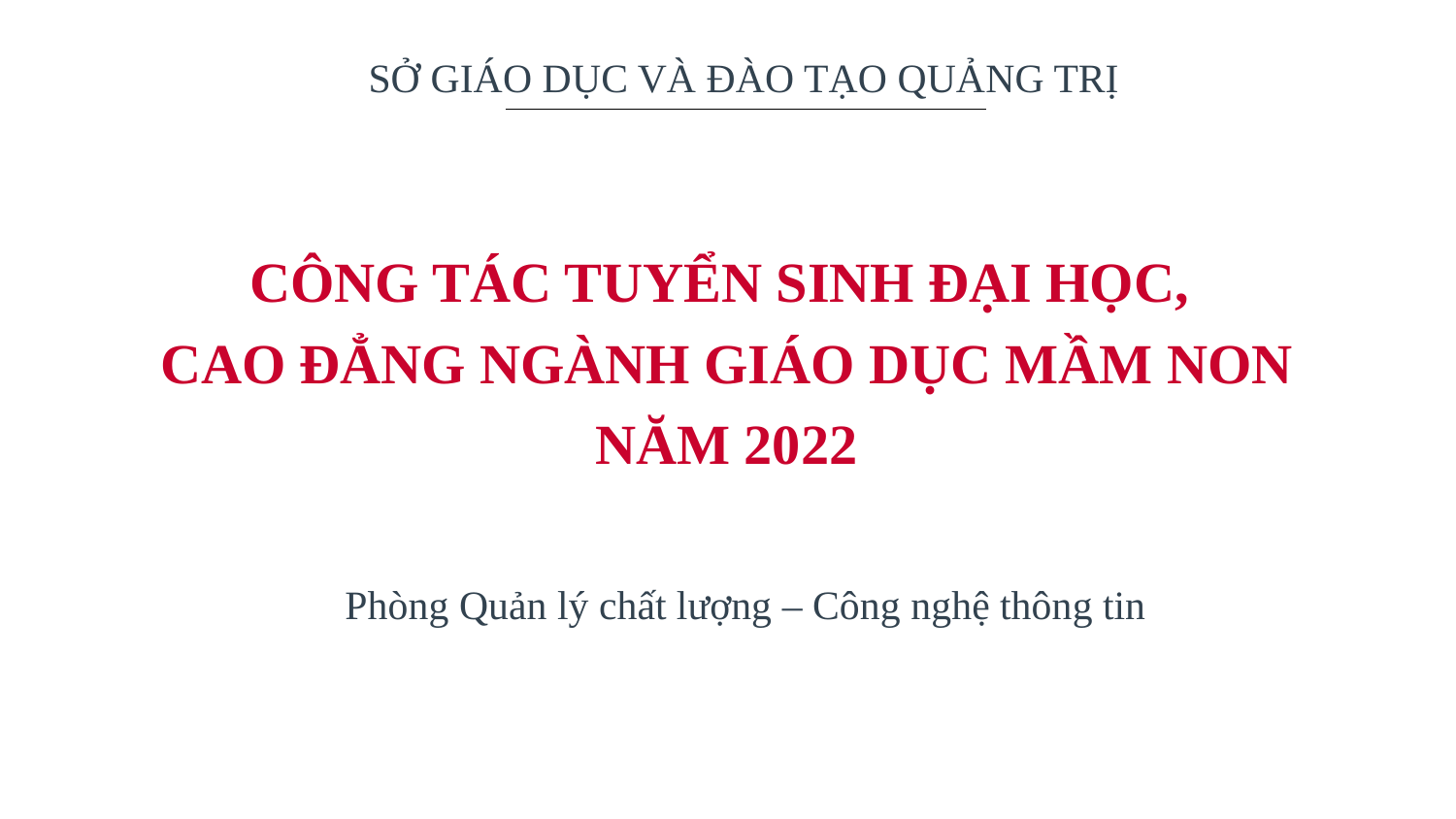

SỞ GIÁO DỤC VÀ ĐÀO TẠO QUẢNG TRỊ
CÔNG TÁC TUYỂN SINH ĐẠI HỌC,
CAO ĐẲNG NGÀNH GIÁO DỤC MẦM NON
NĂM 2022
Phòng Quản lý chất lượng – Công nghệ thông tin